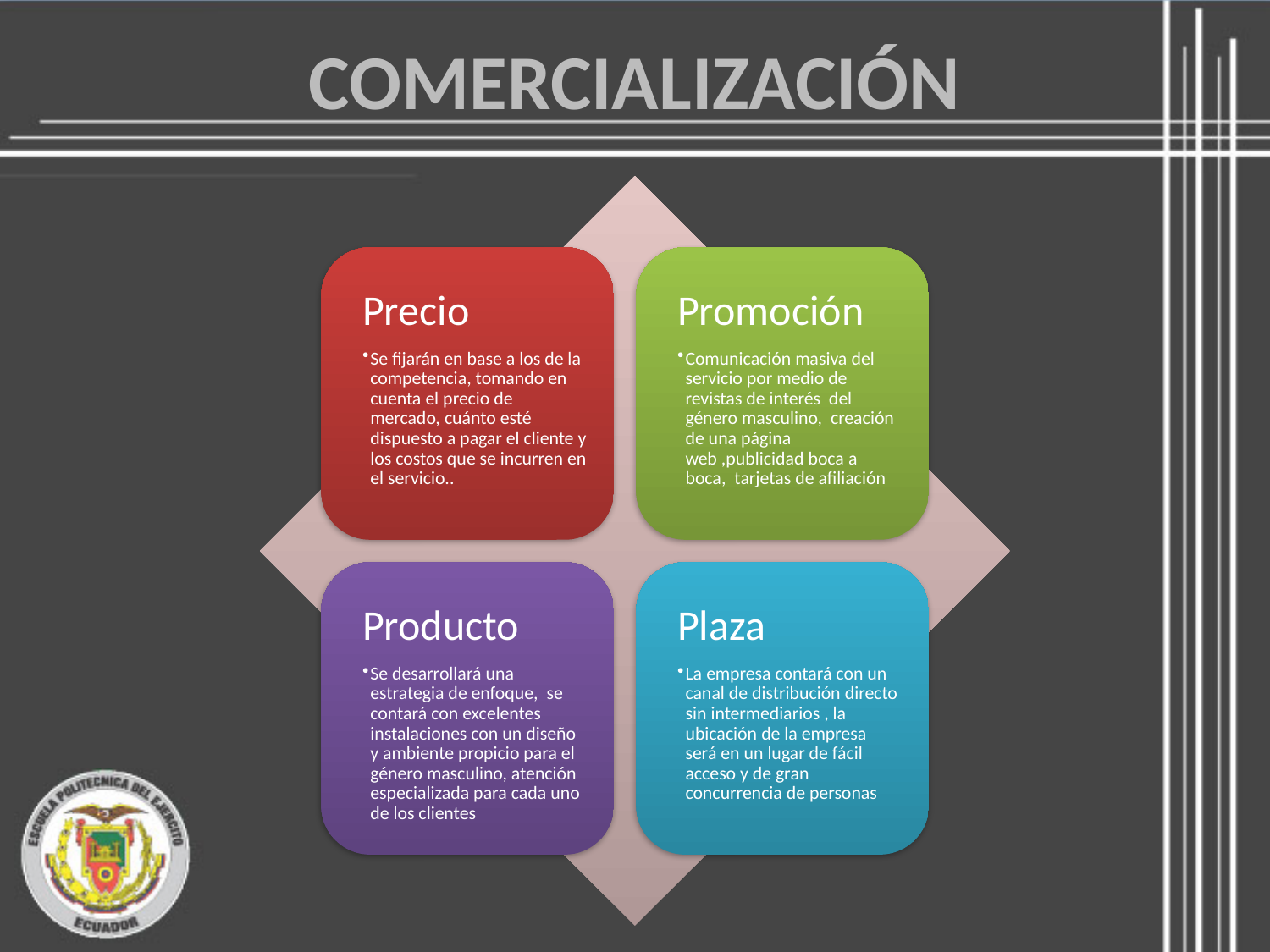

COMERCIALIZACIÓN
Precio
Se fijarán en base a los de la competencia, tomando en cuenta el precio de mercado, cuánto esté dispuesto a pagar el cliente y los costos que se incurren en el servicio..
Promoción
Comunicación masiva del servicio por medio de revistas de interés  del género masculino,  creación de una página web ,publicidad boca a boca,  tarjetas de afiliación
Producto
Se desarrollará una estrategia de enfoque,  se contará con excelentes instalaciones con un diseño y ambiente propicio para el género masculino, atención especializada para cada uno de los clientes
Plaza
La empresa contará con un canal de distribución directo sin intermediarios , la ubicación de la empresa será en un lugar de fácil acceso y de gran concurrencia de personas